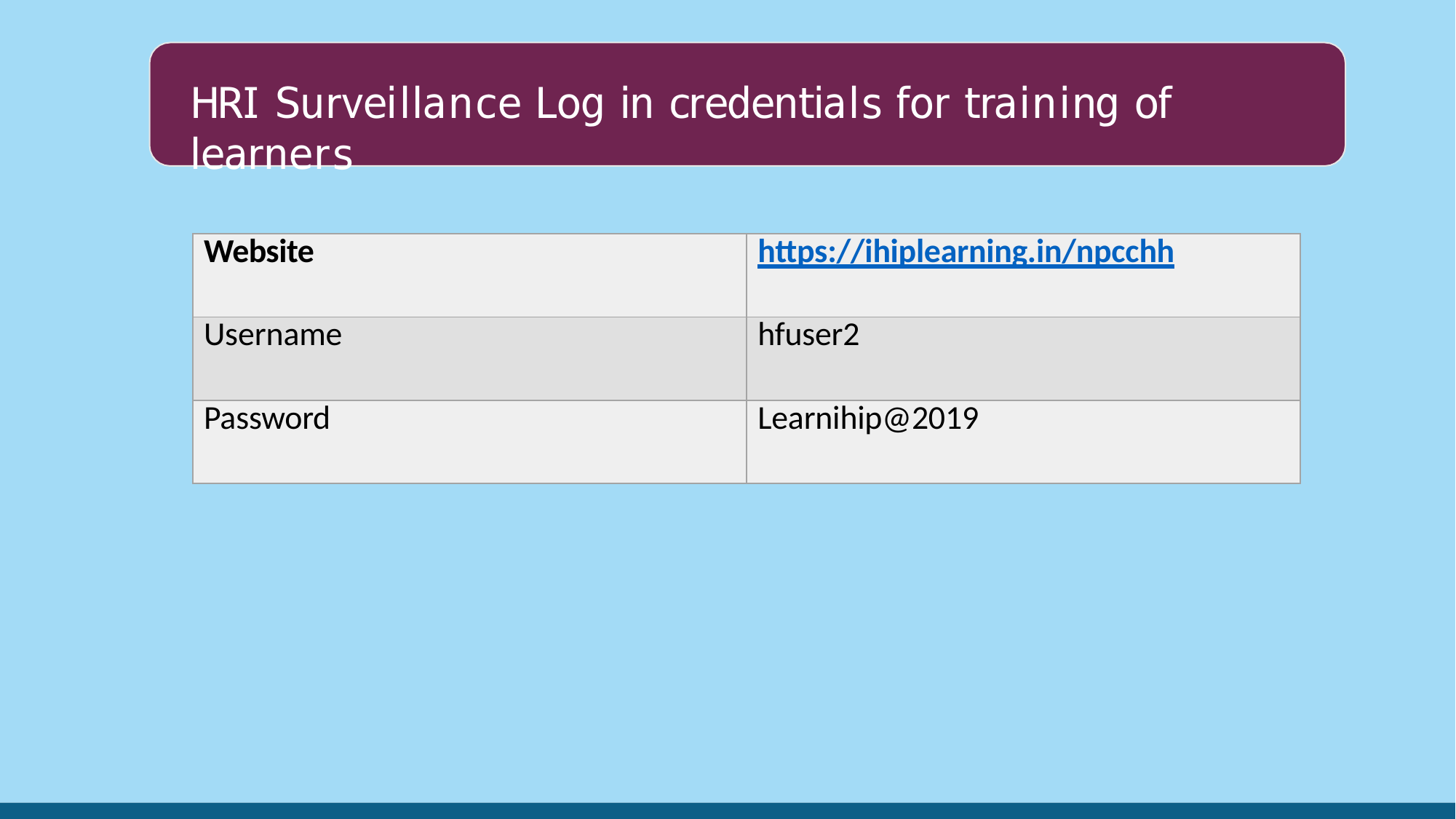

# HRI Surveillance Log in credentials for training of learners
| Website | https://ihiplearning.in/npcchh |
| --- | --- |
| Username | hfuser2 |
| Password | Learnihip@2019 |